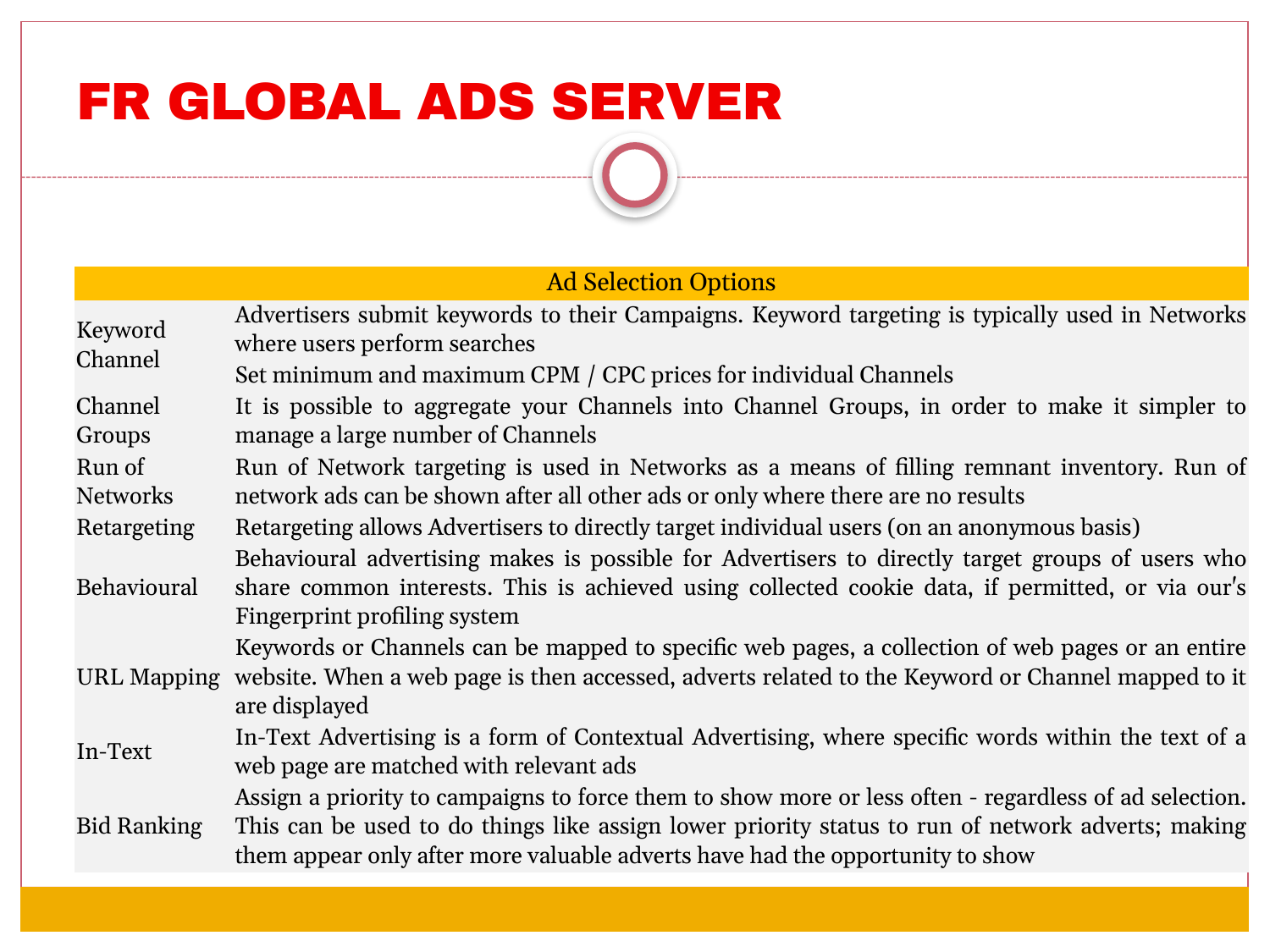

FR GLOBAL Ads server
| Ad Selection Options |  |
| --- | --- |
| Keyword Channel | Advertisers submit keywords to their Campaigns. Keyword targeting is typically used in Networks where users perform searches |
|  | Set minimum and maximum CPM / CPC prices for individual Channels |
| Channel Groups | It is possible to aggregate your Channels into Channel Groups, in order to make it simpler to manage a large number of Channels |
| Run of Networks | Run of Network targeting is used in Networks as a means of filling remnant inventory. Run of network ads can be shown after all other ads or only where there are no results |
| Retargeting | Retargeting allows Advertisers to directly target individual users (on an anonymous basis) |
| Behavioural | Behavioural advertising makes is possible for Advertisers to directly target groups of users who share common interests. This is achieved using collected cookie data, if permitted, or via our's Fingerprint profiling system |
| URL Mapping | Keywords or Channels can be mapped to specific web pages, a collection of web pages or an entire website. When a web page is then accessed, adverts related to the Keyword or Channel mapped to it are displayed |
| In-Text | In-Text Advertising is a form of Contextual Advertising, where specific words within the text of a web page are matched with relevant ads |
| Bid Ranking | Assign a priority to campaigns to force them to show more or less often - regardless of ad selection. This can be used to do things like assign lower priority status to run of network adverts; making them appear only after more valuable adverts have had the opportunity to show |